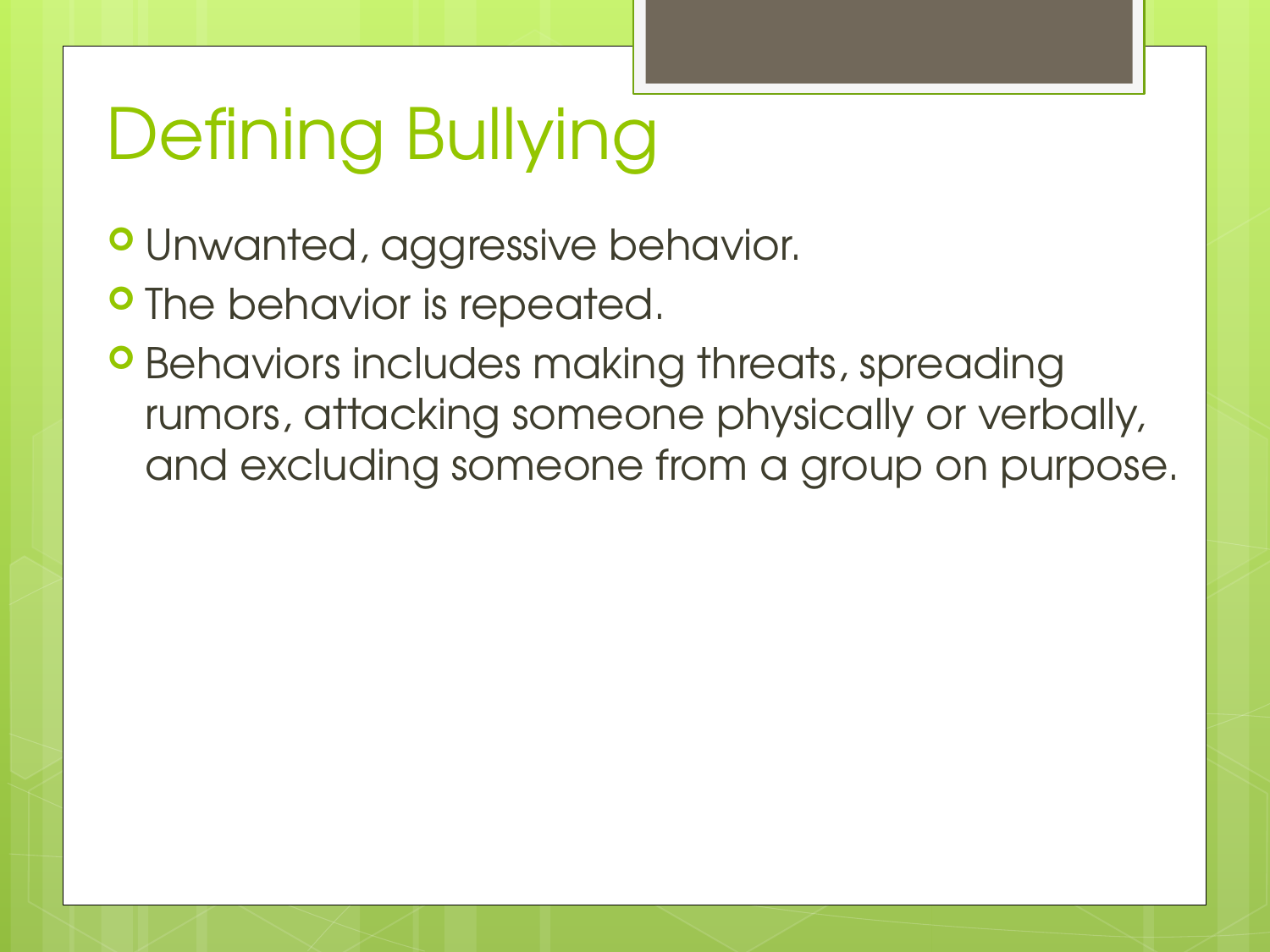

# Defining Bullying
Unwanted, aggressive behavior.
The behavior is repeated.
Behaviors includes making threats, spreading rumors, attacking someone physically or verbally, and excluding someone from a group on purpose.